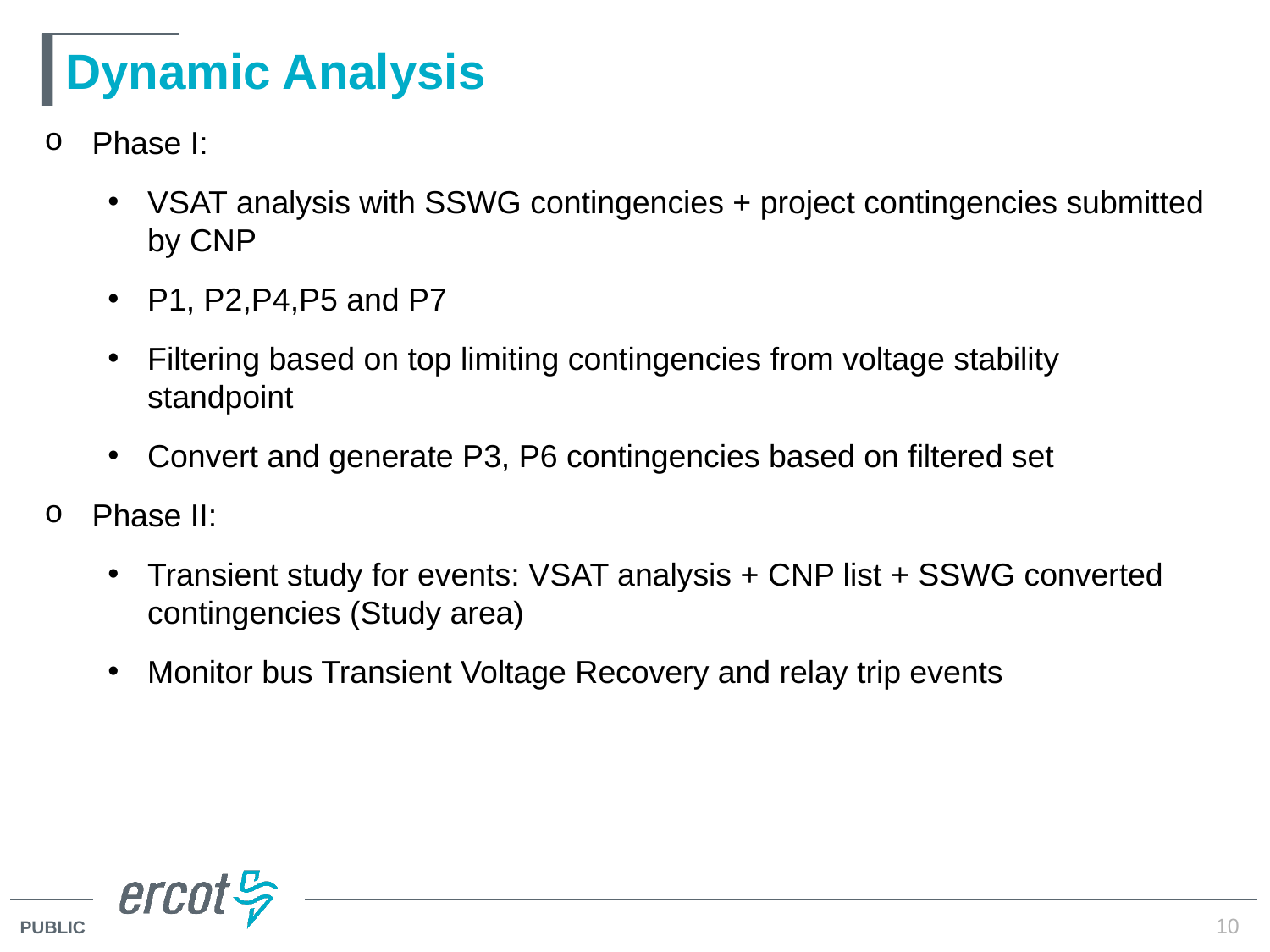

# Dynamic Analysis
Phase I:
VSAT analysis with SSWG contingencies + project contingencies submitted by CNP
P1, P2,P4,P5 and P7
Filtering based on top limiting contingencies from voltage stability standpoint
Convert and generate P3, P6 contingencies based on filtered set
Phase II:
Transient study for events: VSAT analysis + CNP list + SSWG converted contingencies (Study area)
Monitor bus Transient Voltage Recovery and relay trip events

10